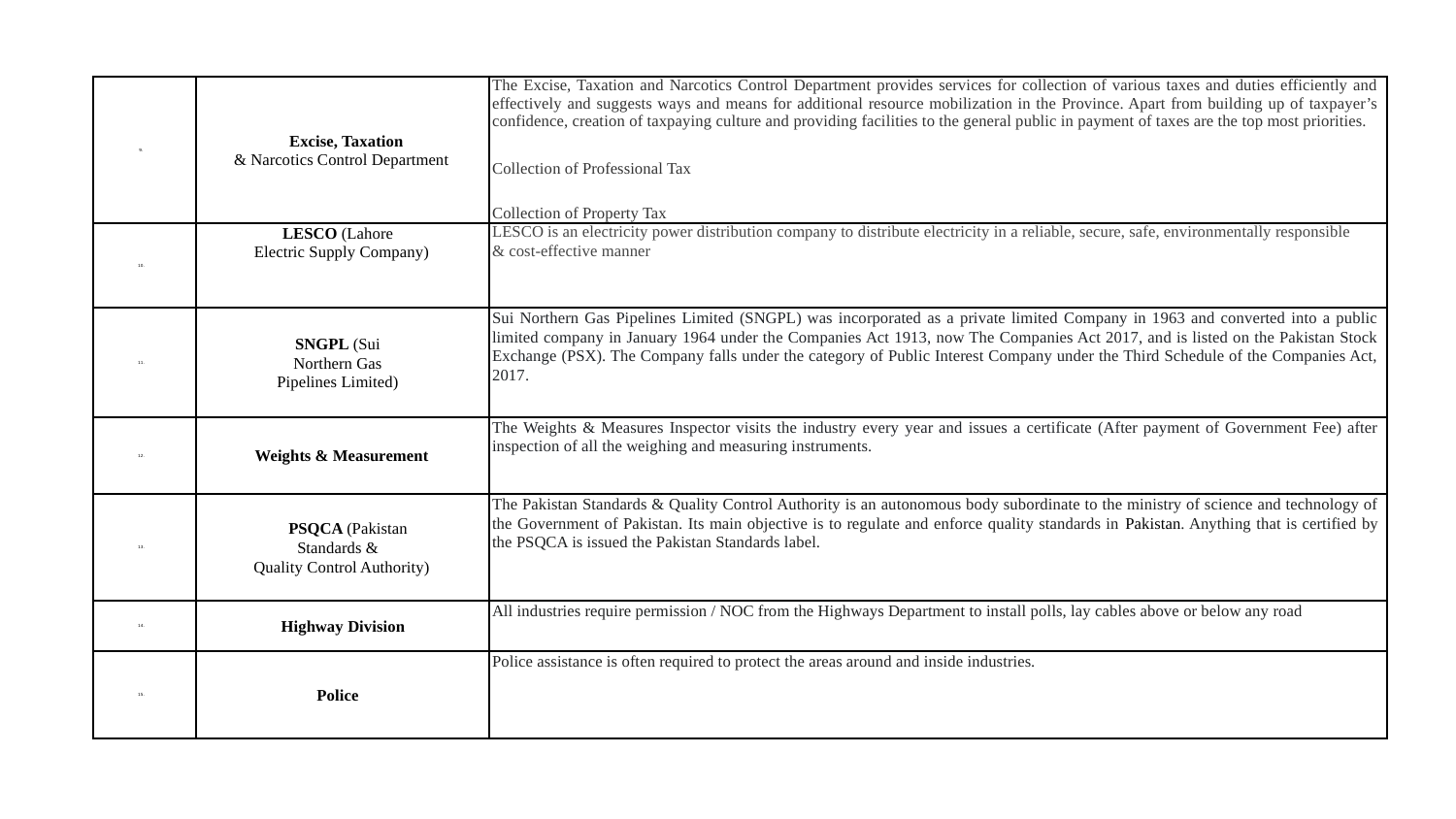

| 9. | Excise, Taxation & Narcotics Control Department | The Excise, Taxation and Narcotics Control Department provides services for collection of various taxes and duties efficiently and effectively and suggests ways and means for additional resource mobilization in the Province. Apart from building up of taxpayer’s confidence, creation of taxpaying culture and providing facilities to the general public in payment of taxes are the top most priorities. Collection of Professional Tax Collection of Property Tax |
| --- | --- | --- |
| 10. | LESCO (Lahore Electric Supply Company) | LESCO is an electricity power distribution company to distribute electricity in a reliable, secure, safe, environmentally responsible & cost-effective manner |
| 11. | SNGPL (Sui Northern Gas Pipelines Limited) | Sui Northern Gas Pipelines Limited (SNGPL) was incorporated as a private limited Company in 1963 and converted into a public limited company in January 1964 under the Companies Act 1913, now The Companies Act 2017, and is listed on the Pakistan Stock Exchange (PSX). The Company falls under the category of Public Interest Company under the Third Schedule of the Companies Act, 2017. |
| 12. | Weights & Measurement | The Weights & Measures Inspector visits the industry every year and issues a certificate (After payment of Government Fee) after inspection of all the weighing and measuring instruments. |
| 13. | PSQCA (Pakistan Standards & Quality Control Authority) | The Pakistan Standards & Quality Control Authority is an autonomous body subordinate to the ministry of science and technology of the Government of Pakistan. Its main objective is to regulate and enforce quality standards in Pakistan. Anything that is certified by the PSQCA is issued the Pakistan Standards label. |
| 14. | Highway Division | All industries require permission / NOC from the Highways Department to install polls, lay cables above or below any road |
| 15. | Police | Police assistance is often required to protect the areas around and inside industries. |